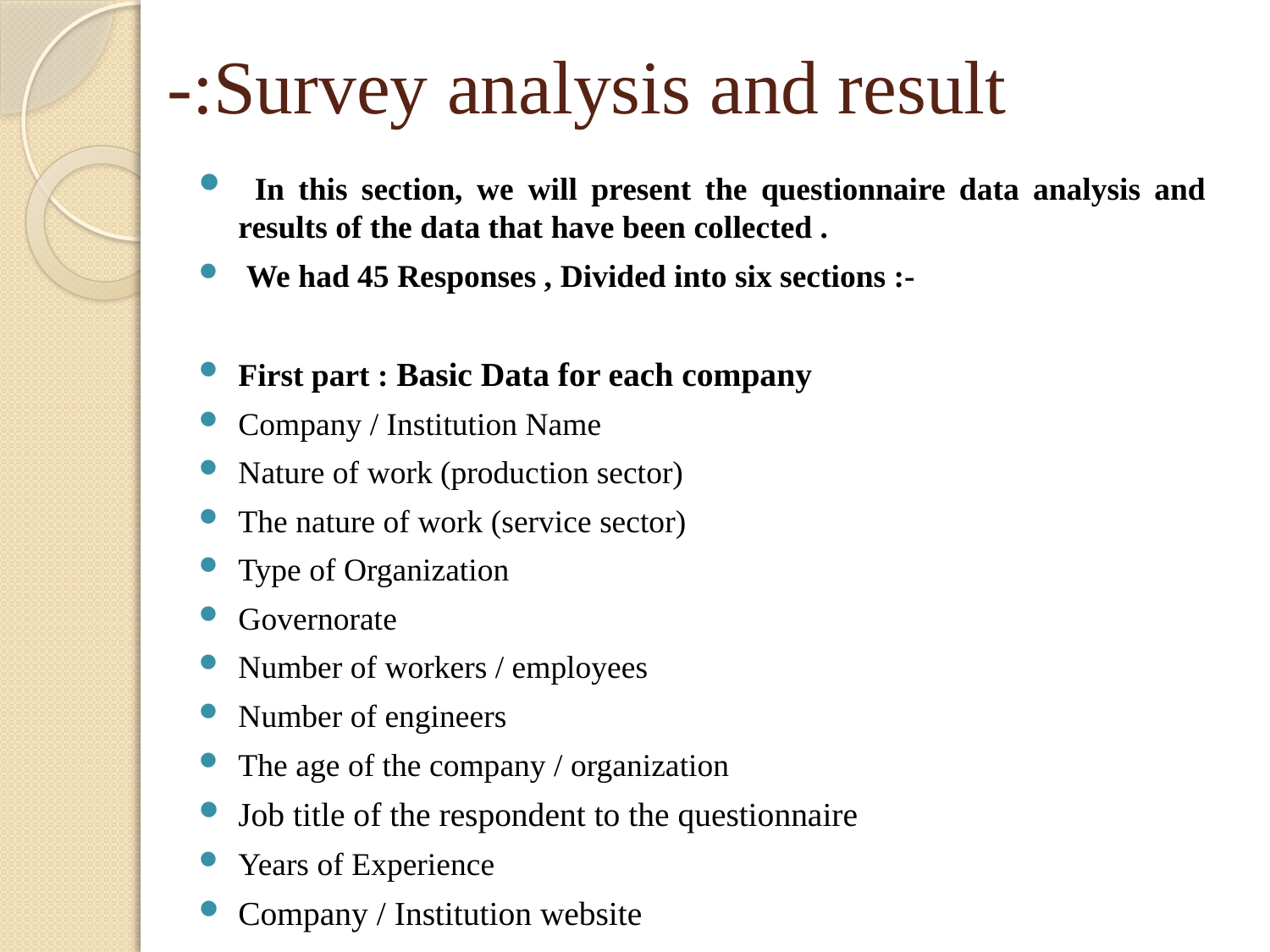

# Survey analysis and result:-
 In this section, we will present the questionnaire data analysis and results of the data that have been collected .
 We had 45 Responses , Divided into six sections :-

First part : Basic Data for each company
Company / Institution Name
Nature of work (production sector)
The nature of work (service sector)
Type of Organization
Governorate
Number of workers / employees
Number of engineers
The age of the company / organization
Job title of the respondent to the questionnaire
Years of Experience
Company / Institution website